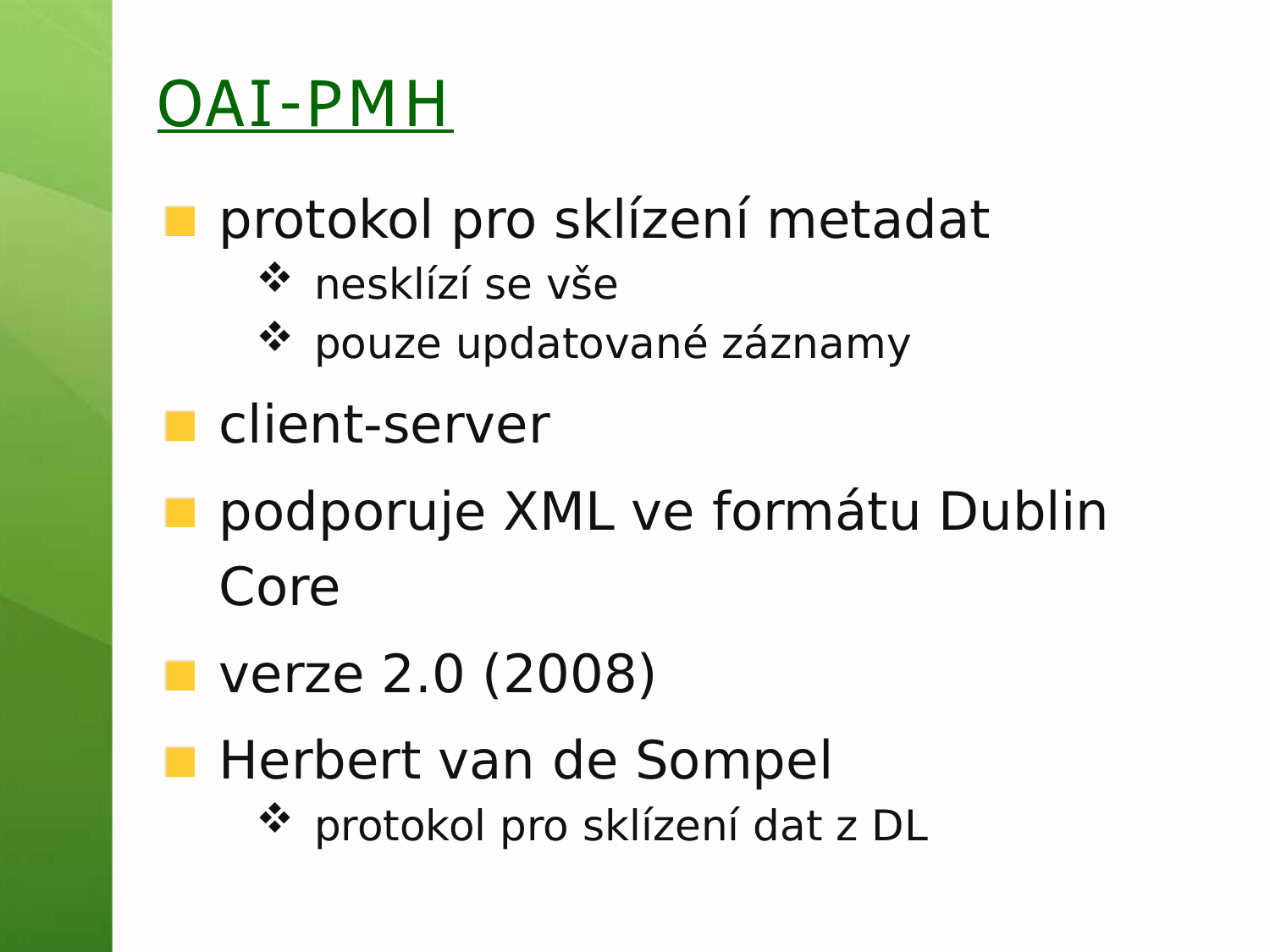

# OAI-PMH
protokol pro sklízení metadat
nesklízí se vše
pouze updatované záznamy
client-server
podporuje XML ve formátu Dublin Core
verze 2.0 (2008)
Herbert van de Sompel
protokol pro sklízení dat z DL